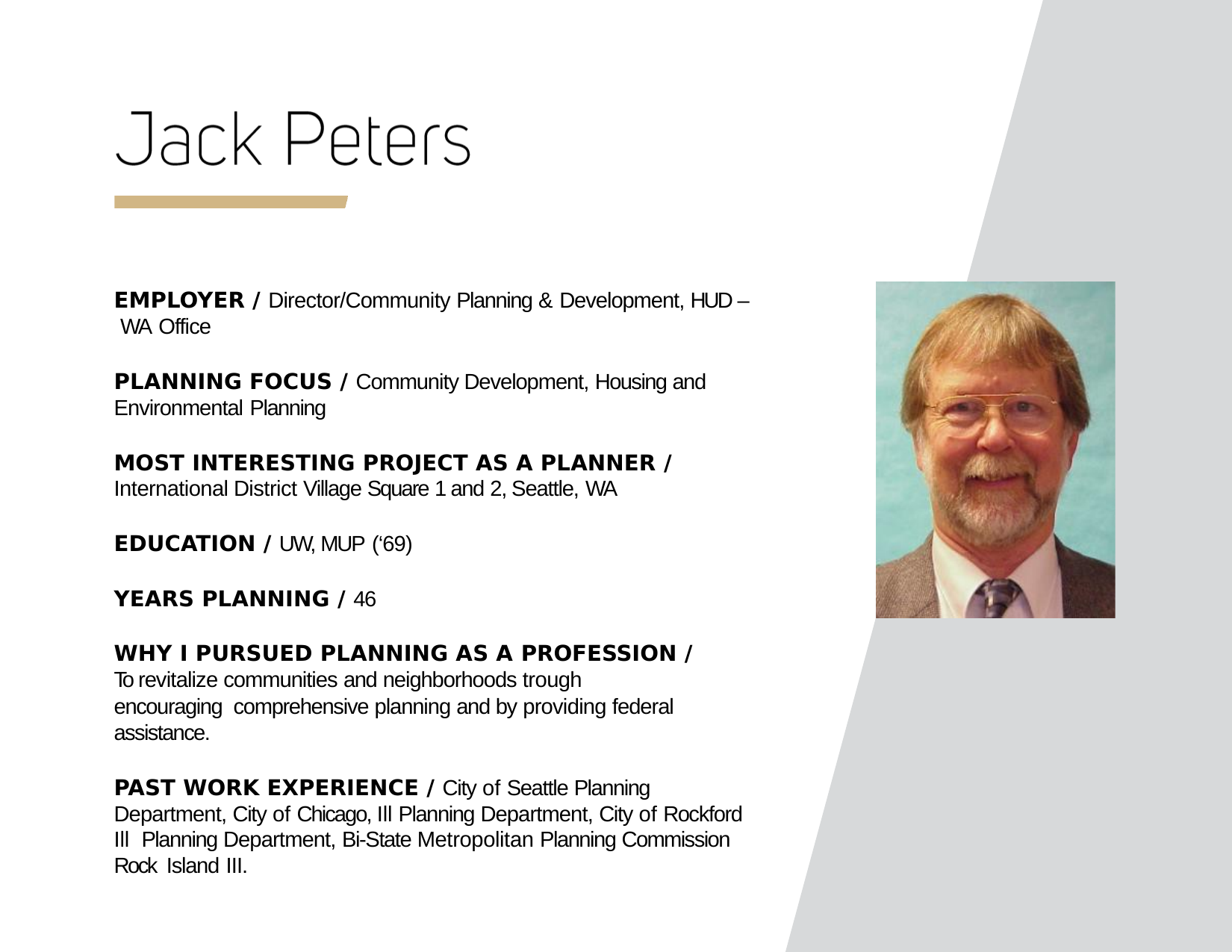

EMPLOYER / Director/Community Planning & Development, HUD –  WA Office

PLANNING FOCUS / Community Development, Housing and  Environmental Planning

MOST INTERESTING PROJECT AS A PLANNER /
International District Village Square 1 and 2, Seattle, WA

EDUCATION / UW, MUP (‘69)

YEARS PLANNING / 46

WHY I PURSUED PLANNING AS A PROFESSION /
To revitalize communities and neighborhoods trough encouraging  comprehensive planning and by providing federal assistance.

PAST WORK EXPERIENCE / City of Seattle Planning  Department, City of Chicago, Ill Planning Department, City of Rockford Ill  Planning Department, Bi-State Metropolitan Planning Commission Rock  Island III.